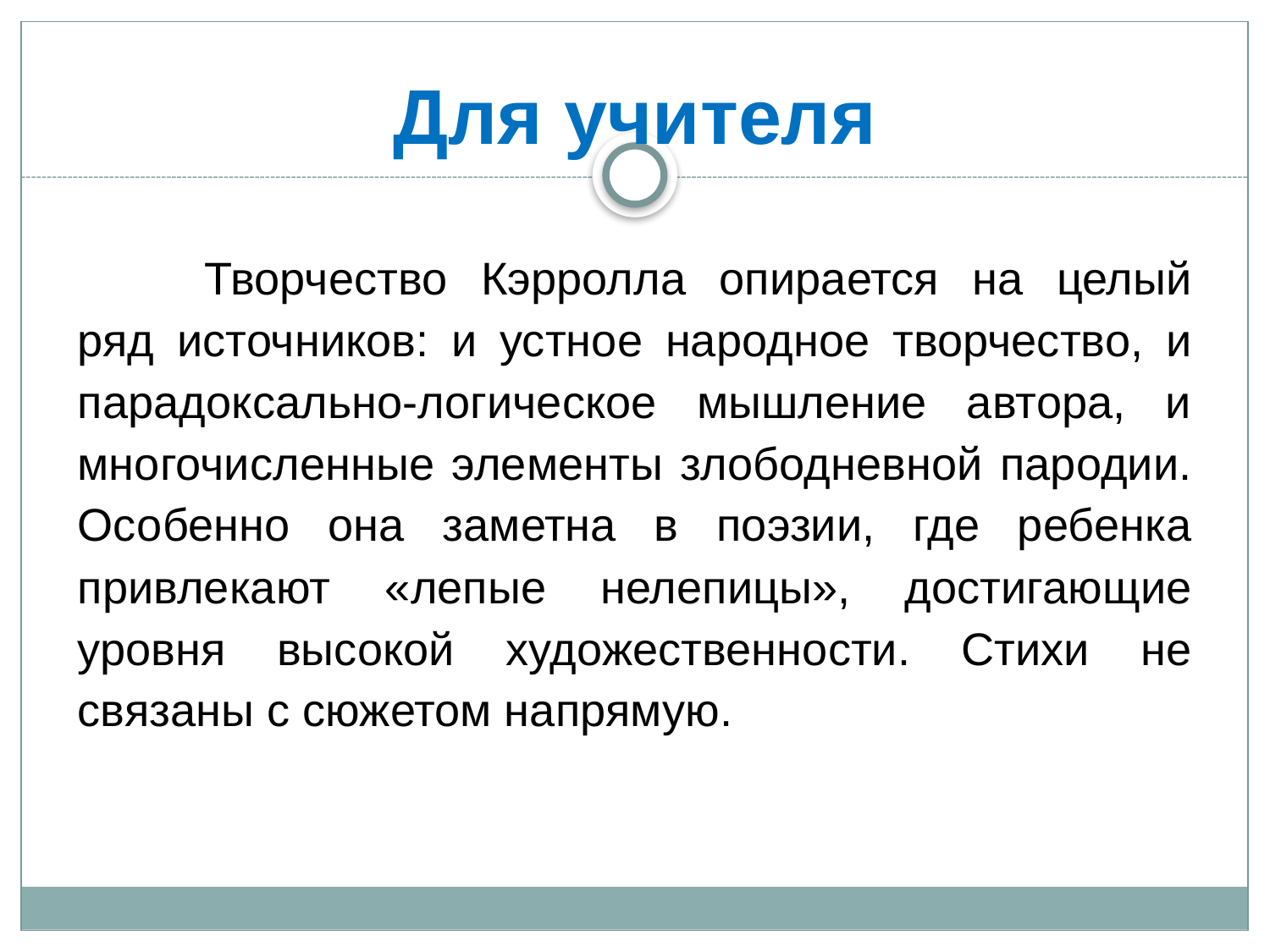

# Для учителя
	Творчество Кэрролла опирается на целый ряд источников: и устное народное творчество, и парадоксально-логическое мышление автора, и многочисленные элементы злободневной пародии. Особенно она заметна в поэзии, где ребенка привлекают «лепые нелепицы», достигающие уровня высокой художественности. Стихи не связаны с сюжетом напрямую.